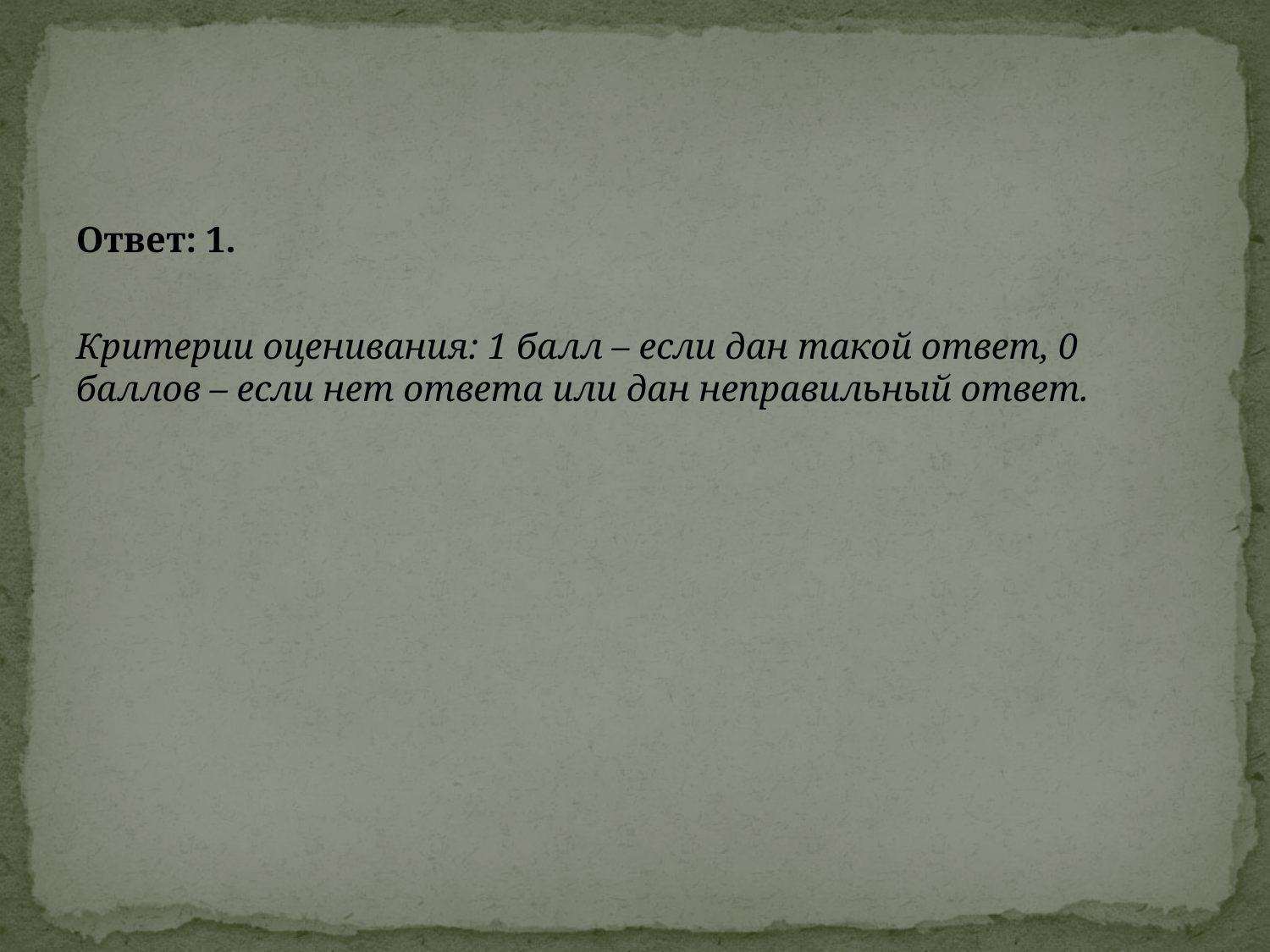

#
Ответ: 1.

Критерии оценивания: 1 балл – если дан такой ответ, 0 баллов – если нет ответа или дан неправильный ответ.